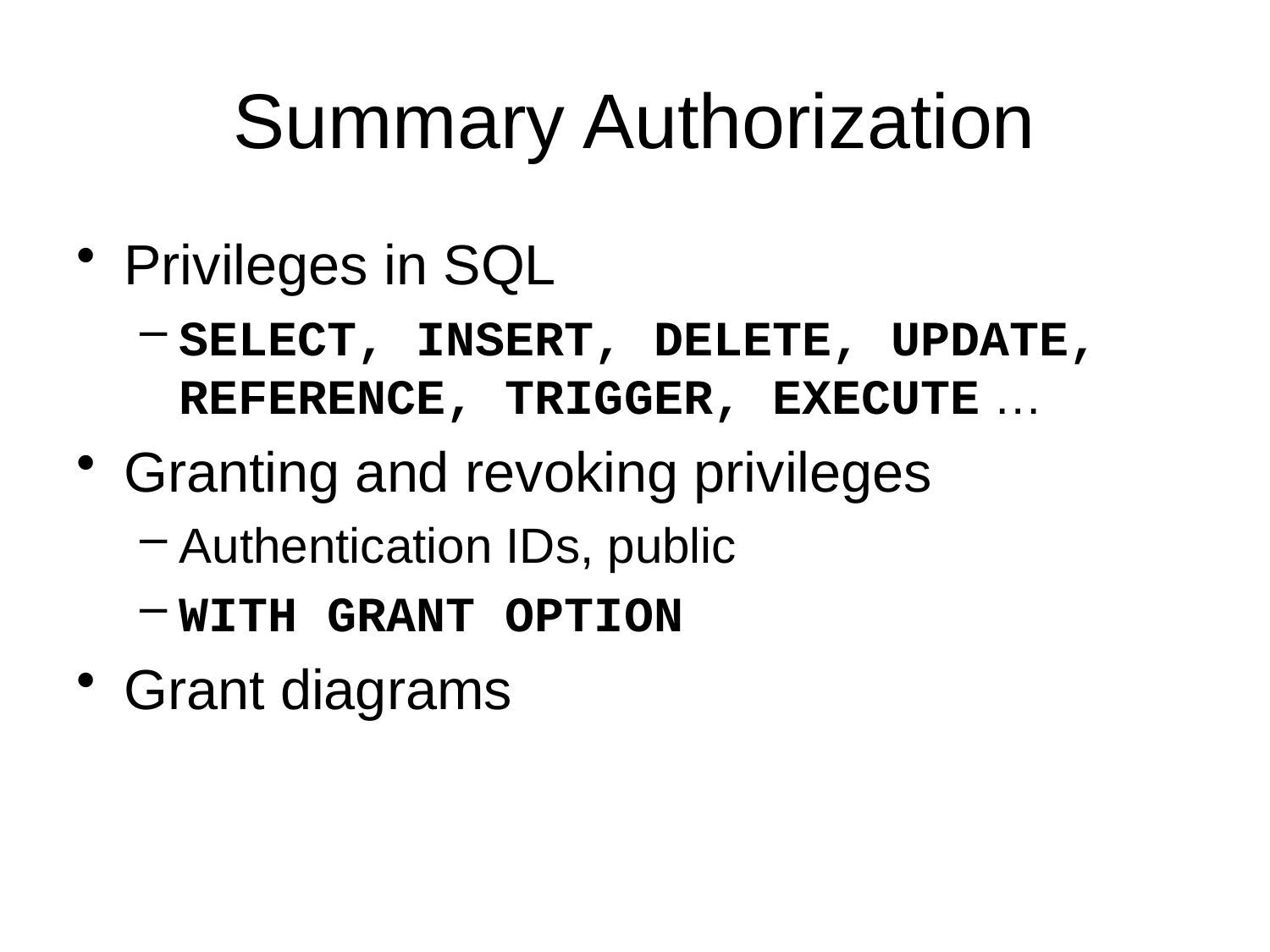

# Summary Authorization
Privileges in SQL
SELECT, INSERT, DELETE, UPDATE, REFERENCE, TRIGGER, EXECUTE …
Granting and revoking privileges
Authentication IDs, public
WITH GRANT OPTION
Grant diagrams